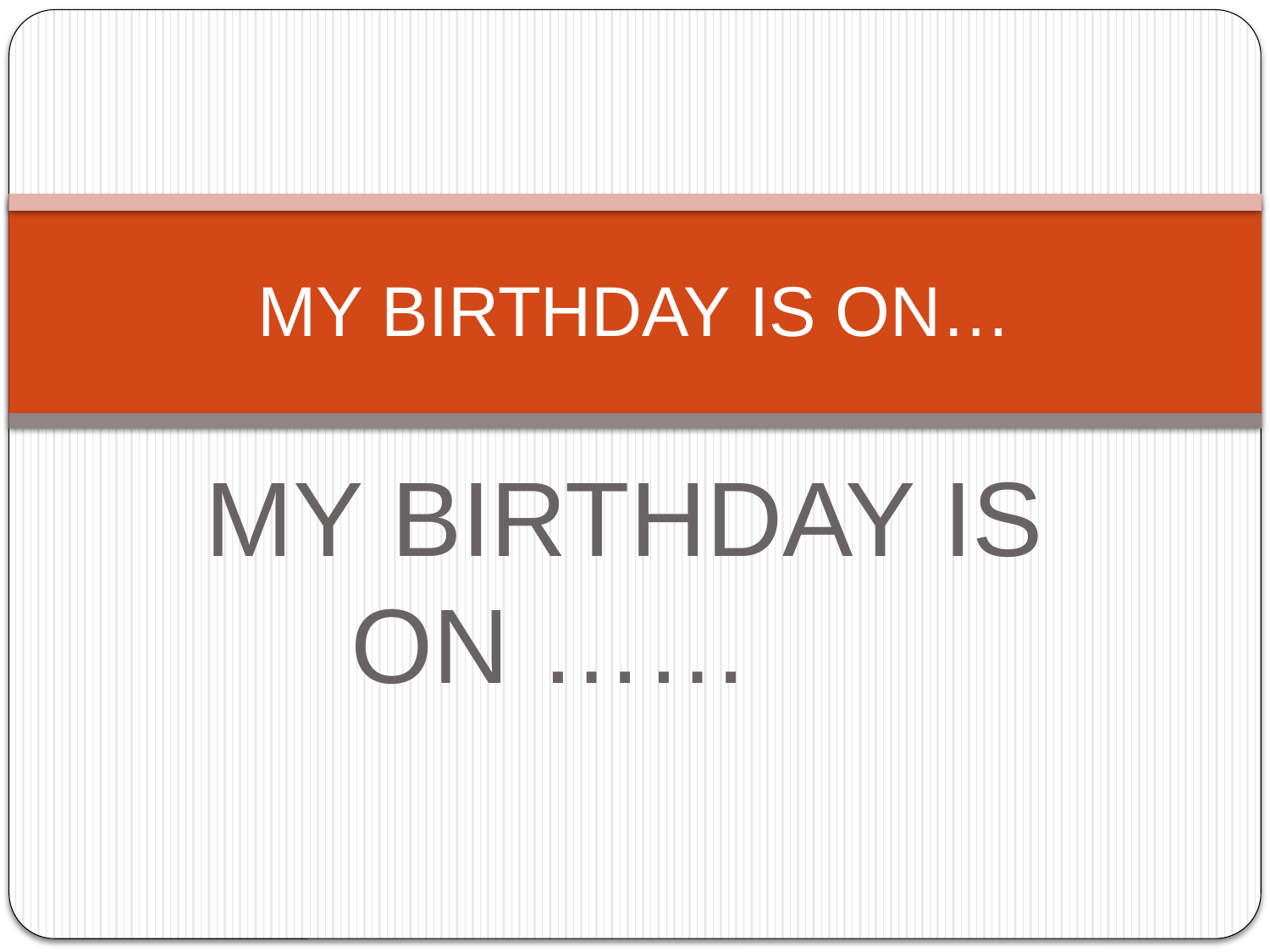

# MY BIRTHDAY IS ON…
MY BIRTHDAY IS ON ……